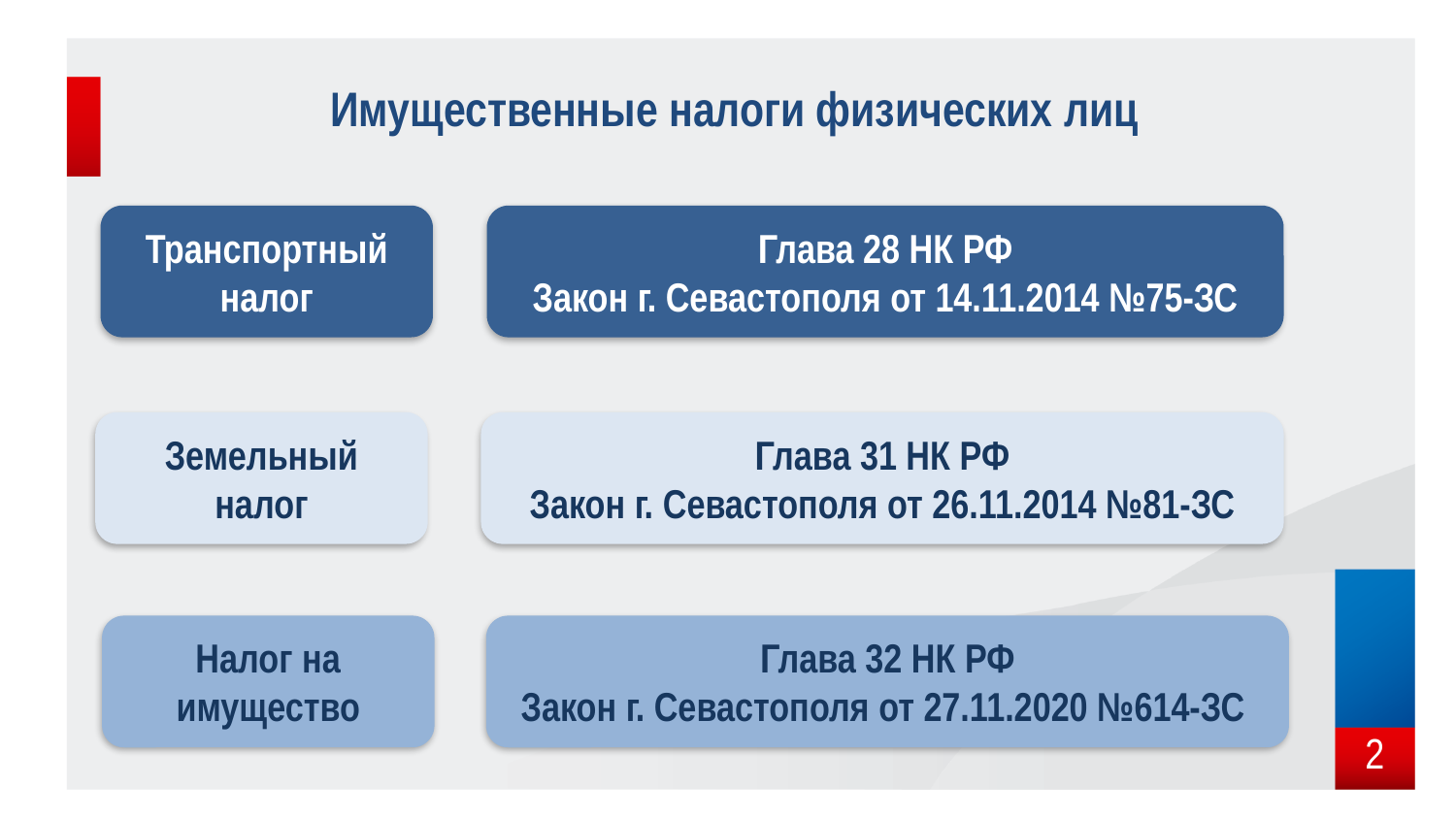

Имущественные налоги физических лиц

Транспортный налог
Глава 28 НК РФ
Закон г. Севастополя от 14.11.2014 №75-ЗС
Земельный налог
Глава 31 НК РФ
Закон г. Севастополя от 26.11.2014 №81-ЗС

Налог на имущество
Глава 32 НК РФ
Закон г. Севастополя от 27.11.2020 №614-ЗС
2